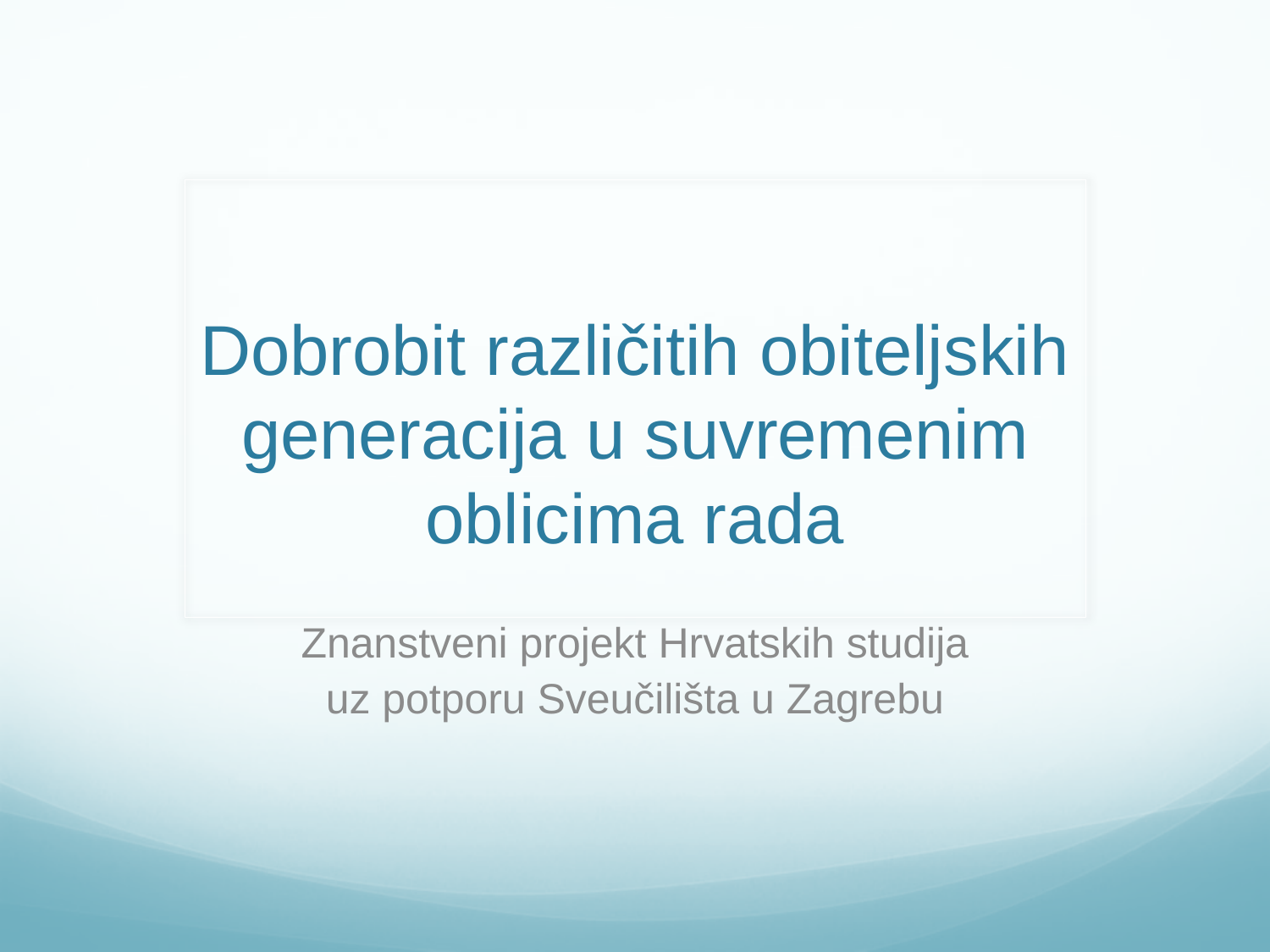

# Dobrobit različitih obiteljskih generacija u suvremenim oblicima rada
Znanstveni projekt Hrvatskih studija
uz potporu Sveučilišta u Zagrebu